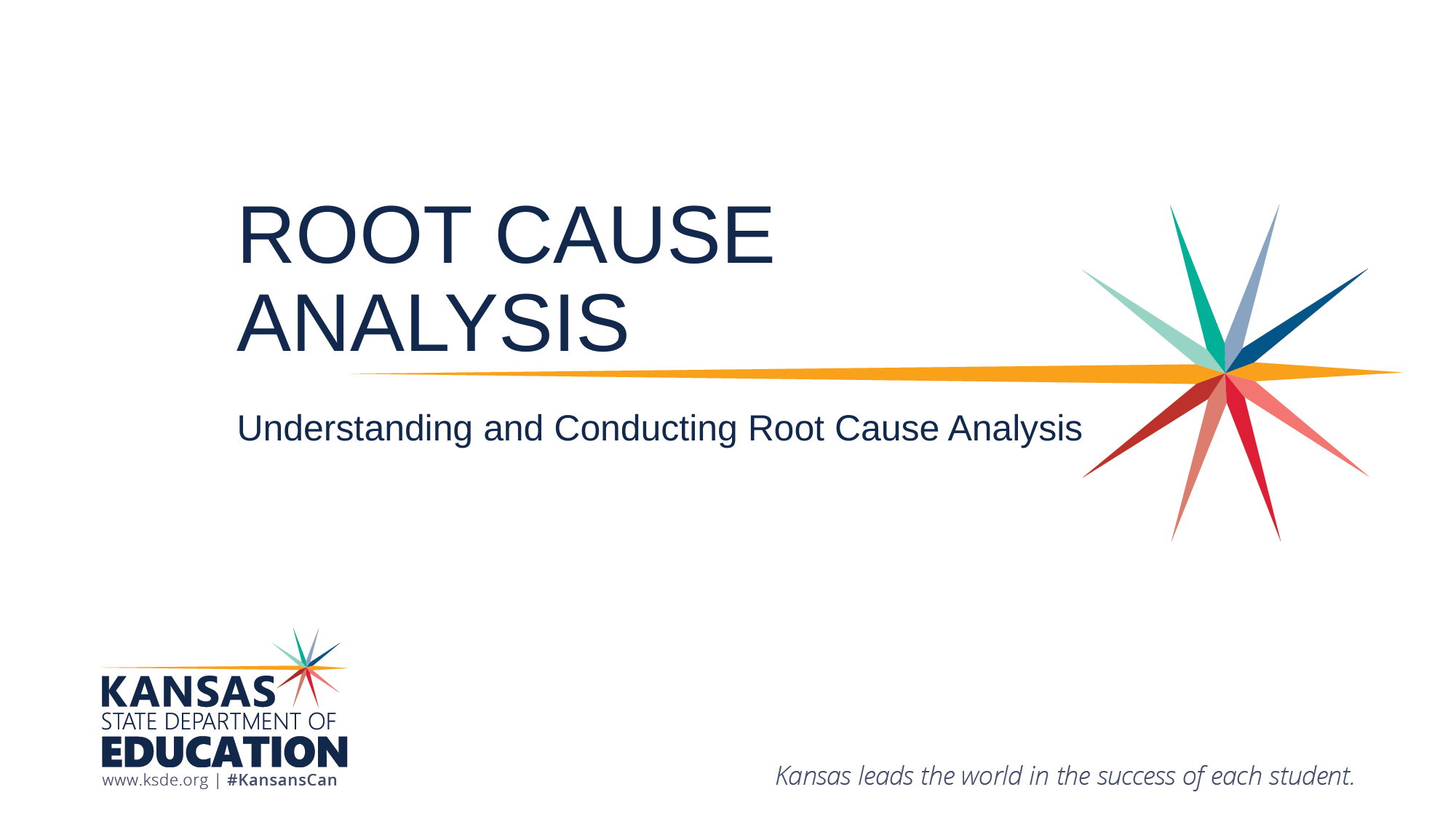

# ROOT CAUSE ANALYSIS
Understanding and Conducting Root Cause Analysis